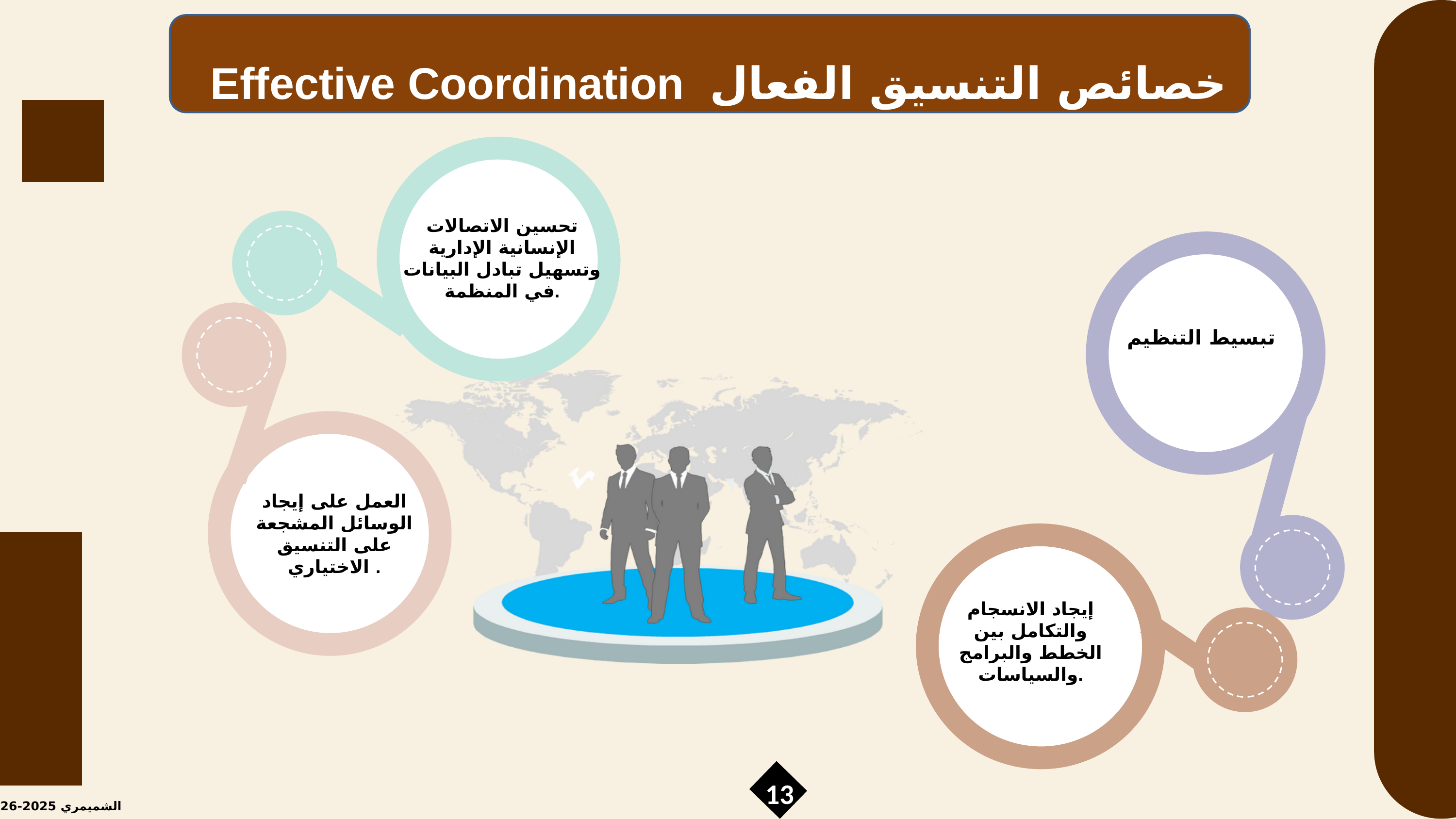

Effective Coordination  خصائص التنسيق الفعال

العمل على إيجاد الوسائل المشجعة على التنسيق الاختياري .

تحسين الاتصالات الإنسانية الإدارية وتسهيل تبادل البيانات في المنظمة.

تبسيط التنظيم

إيجاد الانسجام والتكامل بين الخطط والبرامج والسياسات.

13
الشميمري 2025-2026